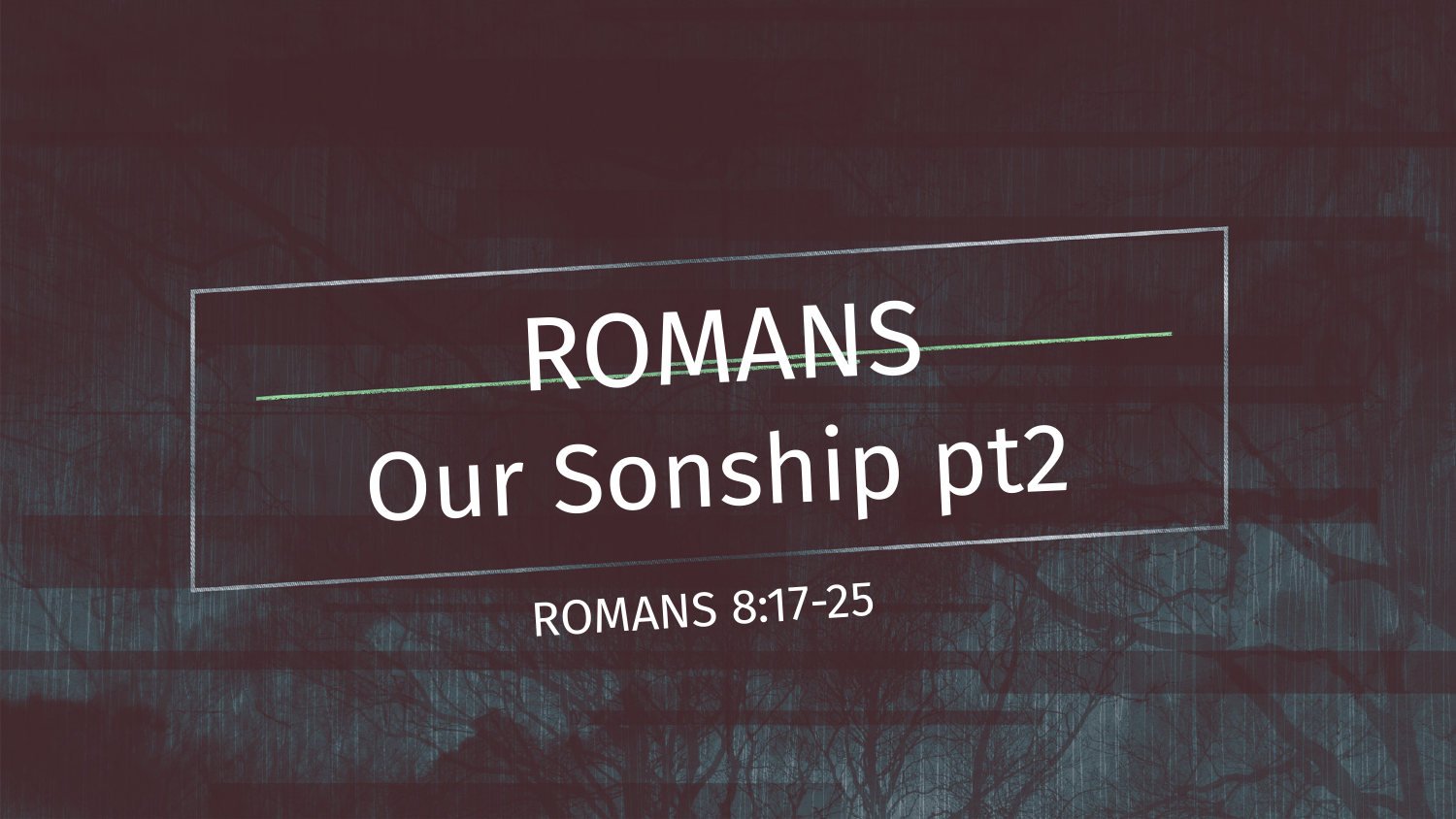

# ROMANS
Our Sonship pt2
ROMANS 8:17-25